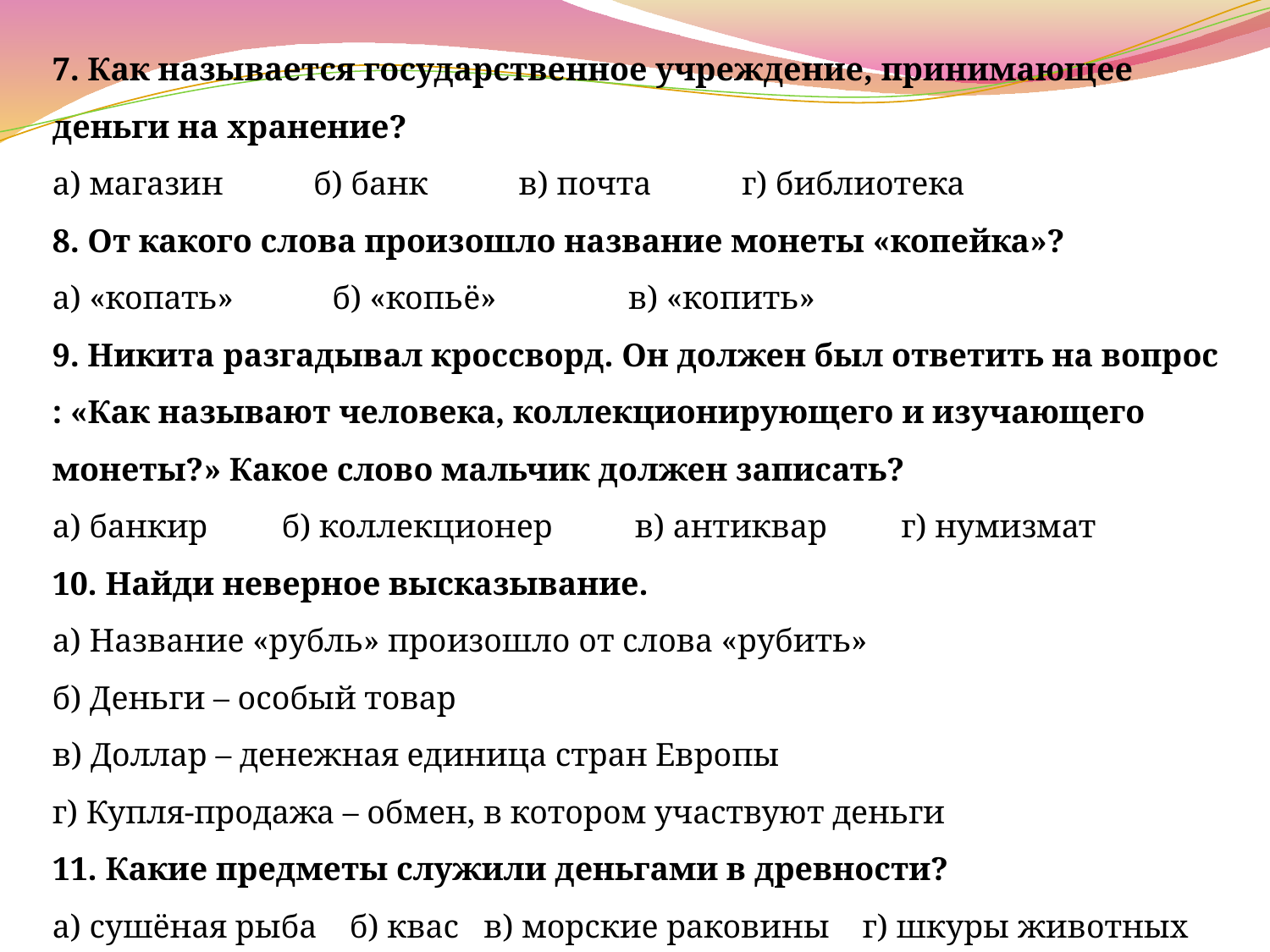

7. Как называется государственное учреждение, принимающее деньги на хранение?
а) магазин           б) банк           в) почта           г) библиотека
8. От какого слова произошло название монеты «копейка»?
а) «копать»            б) «копьё»                в) «копить»
9. Никита разгадывал кроссворд. Он должен был ответить на вопрос : «Как называют человека, коллекционирующего и изучающего монеты?» Какое слово мальчик должен записать?
а) банкир         б) коллекционер          в) антиквар         г) нумизмат
10. Найди неверное высказывание.
а) Название «рубль» произошло от слова «рубить»
б) Деньги – особый товар
в) Доллар – денежная единица стран Европы
г) Купля-продажа – обмен, в котором участвуют деньги
11. Какие предметы служили деньгами в древности?
а) сушёная рыба    б) квас   в) морские раковины    г) шкуры животных